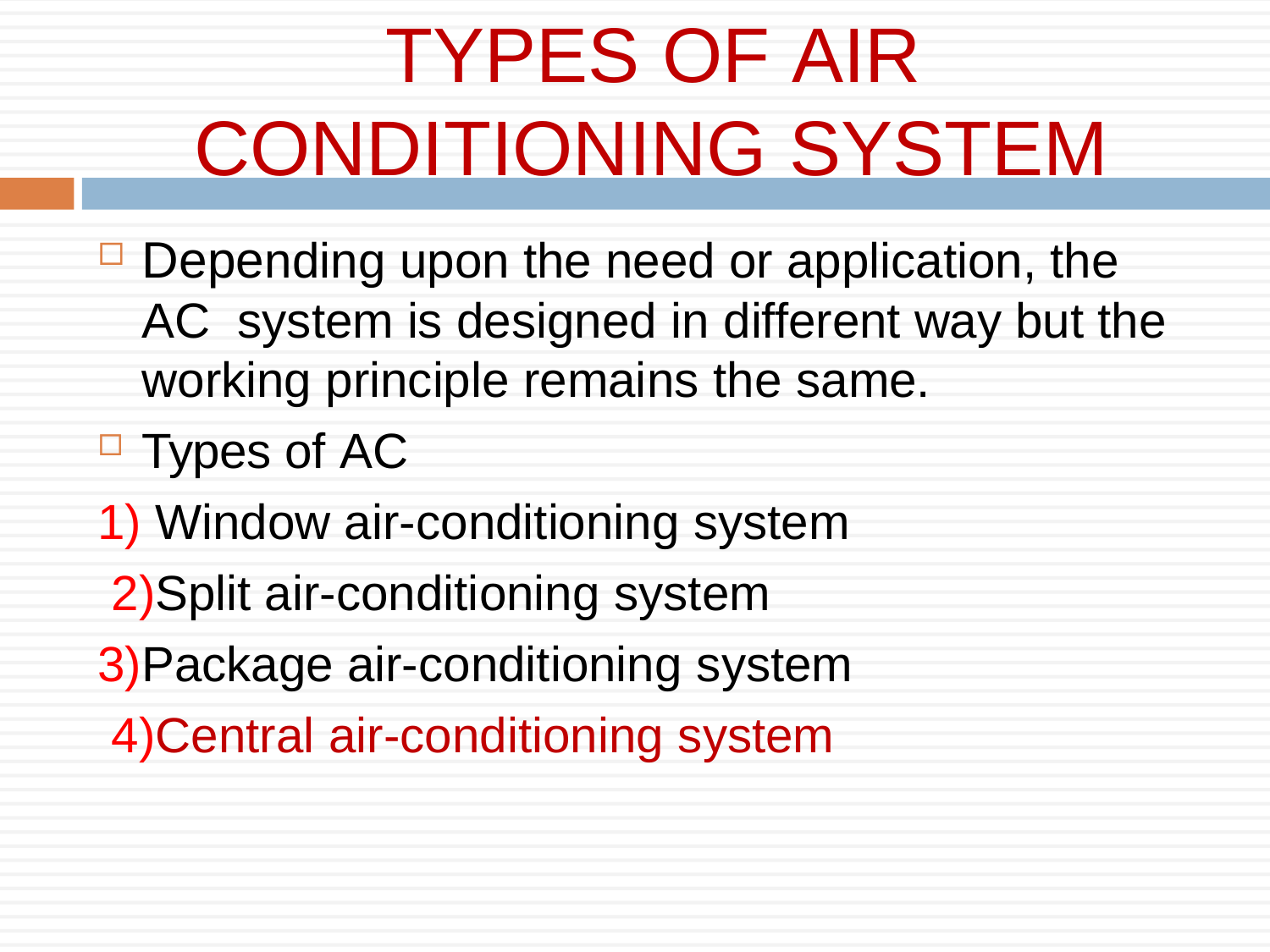

# TYPES OF AIR  CONDITIONING SYSTEM
Depending upon the need or application, the AC  system is designed in different way but the  working principle remains the same.
Types of AC
1) Window air-conditioning system  2)Split air-conditioning system  3)Package air-conditioning system  4)Central air-conditioning system